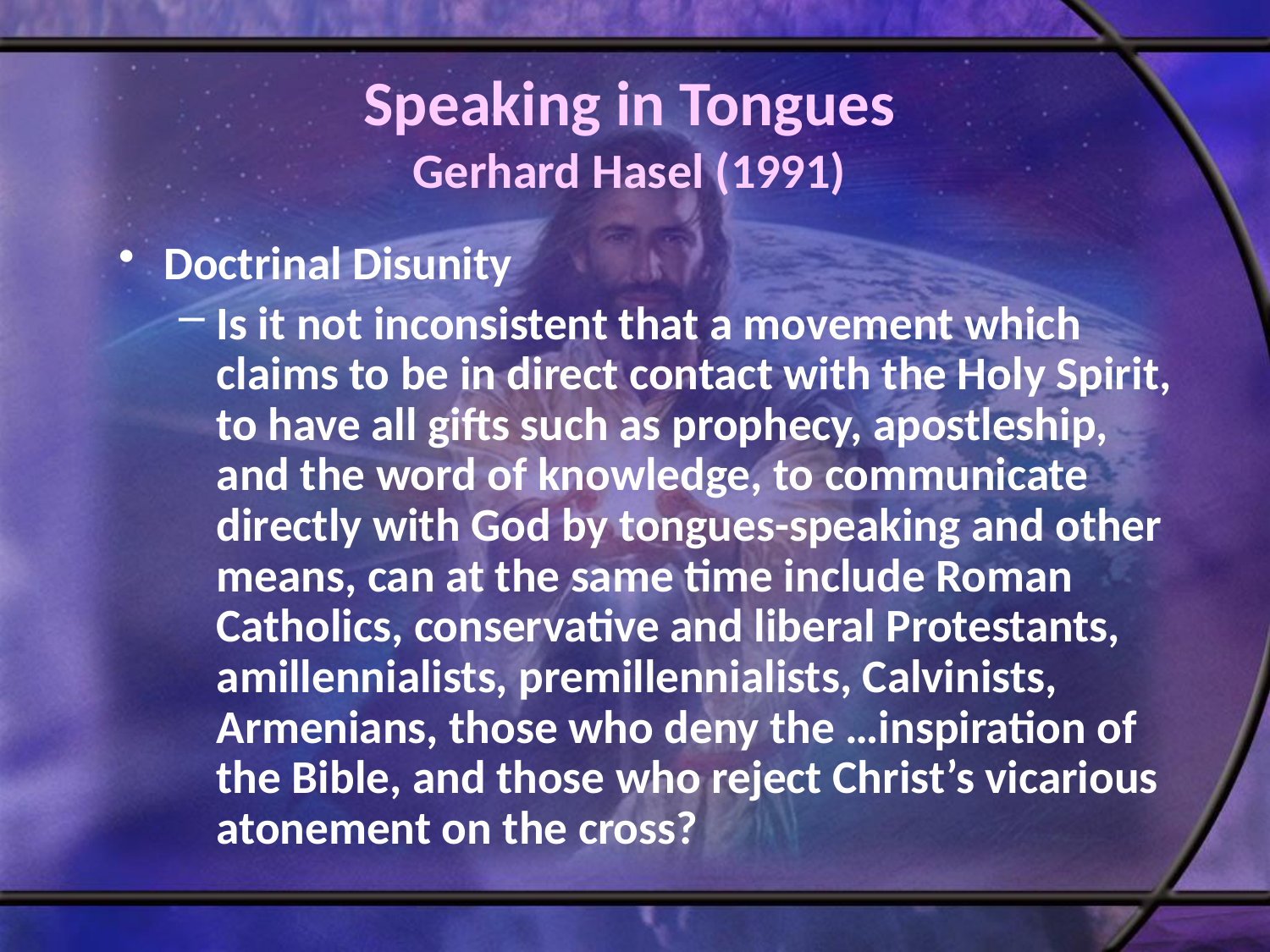

# Speaking in Tongues Gerhard Hasel (1991)
Doctrinal Disunity
Is it not inconsistent that a movement which claims to be in direct contact with the Holy Spirit, to have all gifts such as prophecy, apostleship, and the word of knowledge, to communicate directly with God by tongues-speaking and other means, can at the same time include Roman Catholics, conservative and liberal Protestants, amillennialists, premillennialists, Calvinists, Armenians, those who deny the …inspiration of the Bible, and those who reject Christ’s vicarious atonement on the cross?